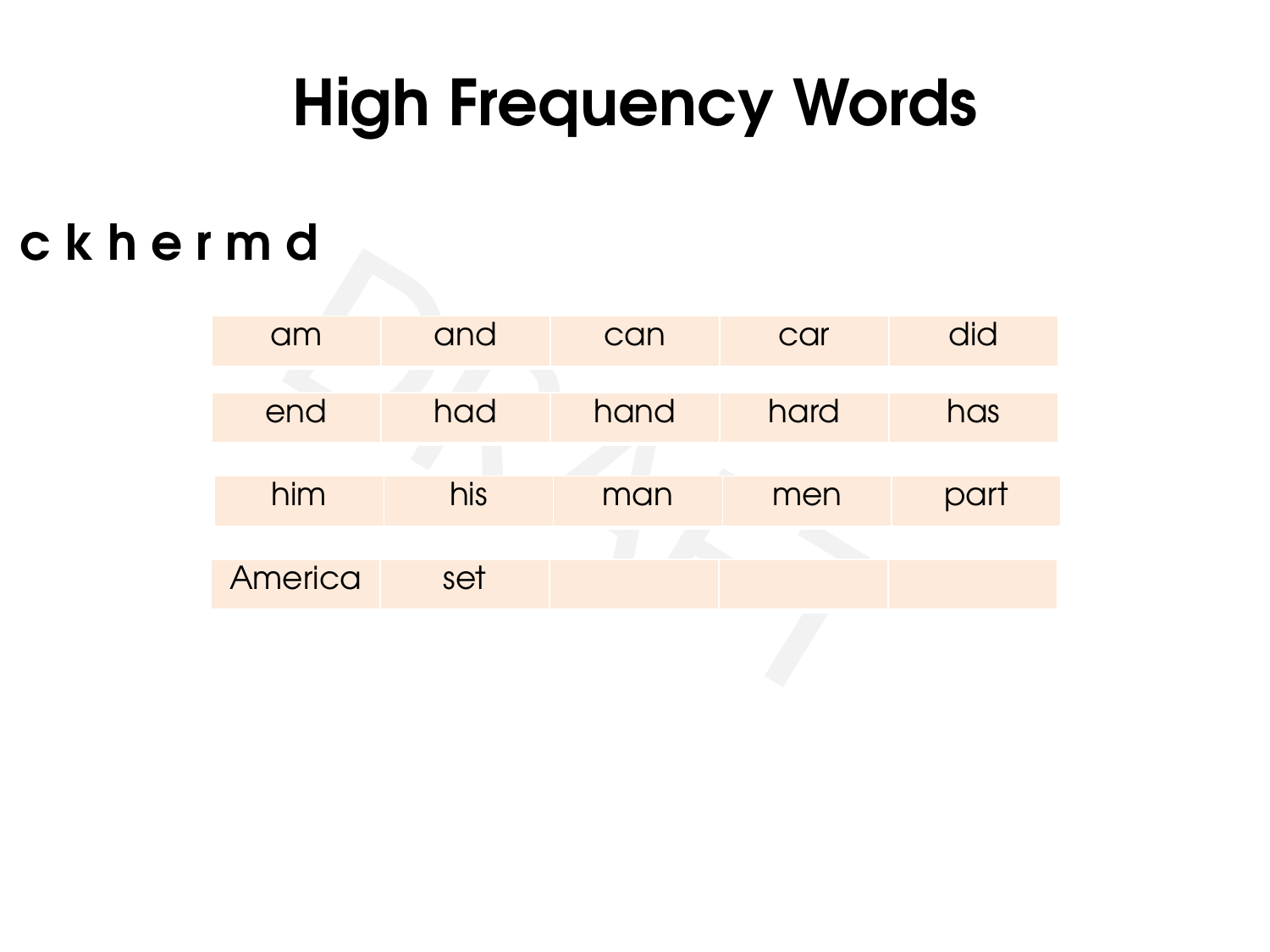

High Frequency Words

c k h e r m d

| am | and | can | car | did |
| --- | --- | --- | --- | --- |
| end | had | hand | hard | has |
| --- | --- | --- | --- | --- |
| him | his | man | men | part |
| --- | --- | --- | --- | --- |
| America | set |  |  |  |
| --- | --- | --- | --- | --- |